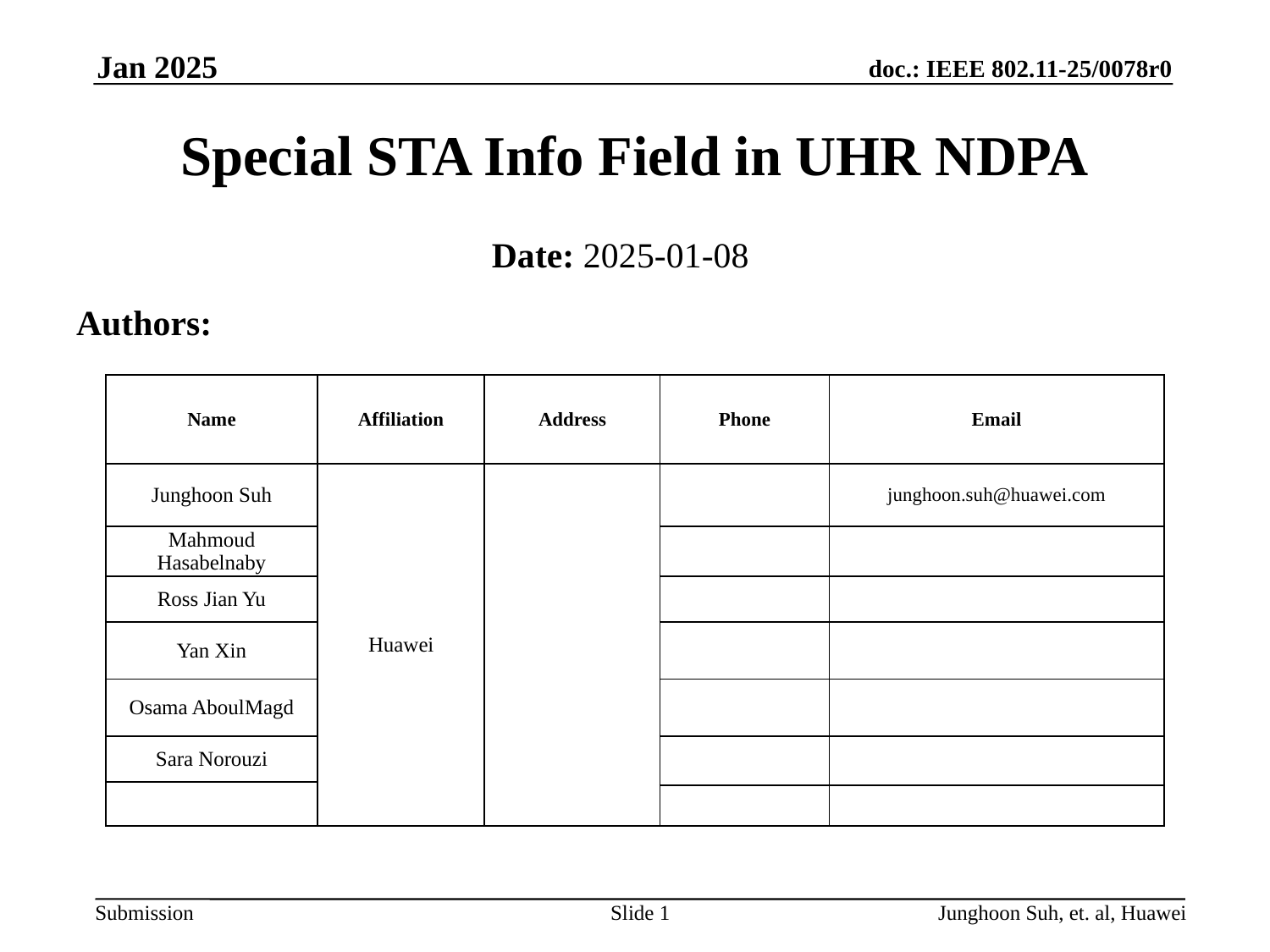

Jan 2025
# Special STA Info Field in UHR NDPA
Date: 2025-01-08
Authors:
| Name | Affiliation | Address | Phone | Email |
| --- | --- | --- | --- | --- |
| Junghoon Suh | Huawei |  |  | junghoon.suh@huawei.com |
| Mahmoud Hasabelnaby |  |  |  |  |
| Ross Jian Yu |  |  |  |  |
| Yan Xin |  |  |  |  |
| Osama AboulMagd |  |  |  |  |
| Sara Norouzi |  |  |  |  |
|  |  |  |  |  |
|  |  |  |  |  |
Slide 1
Junghoon Suh, et. al, Huawei